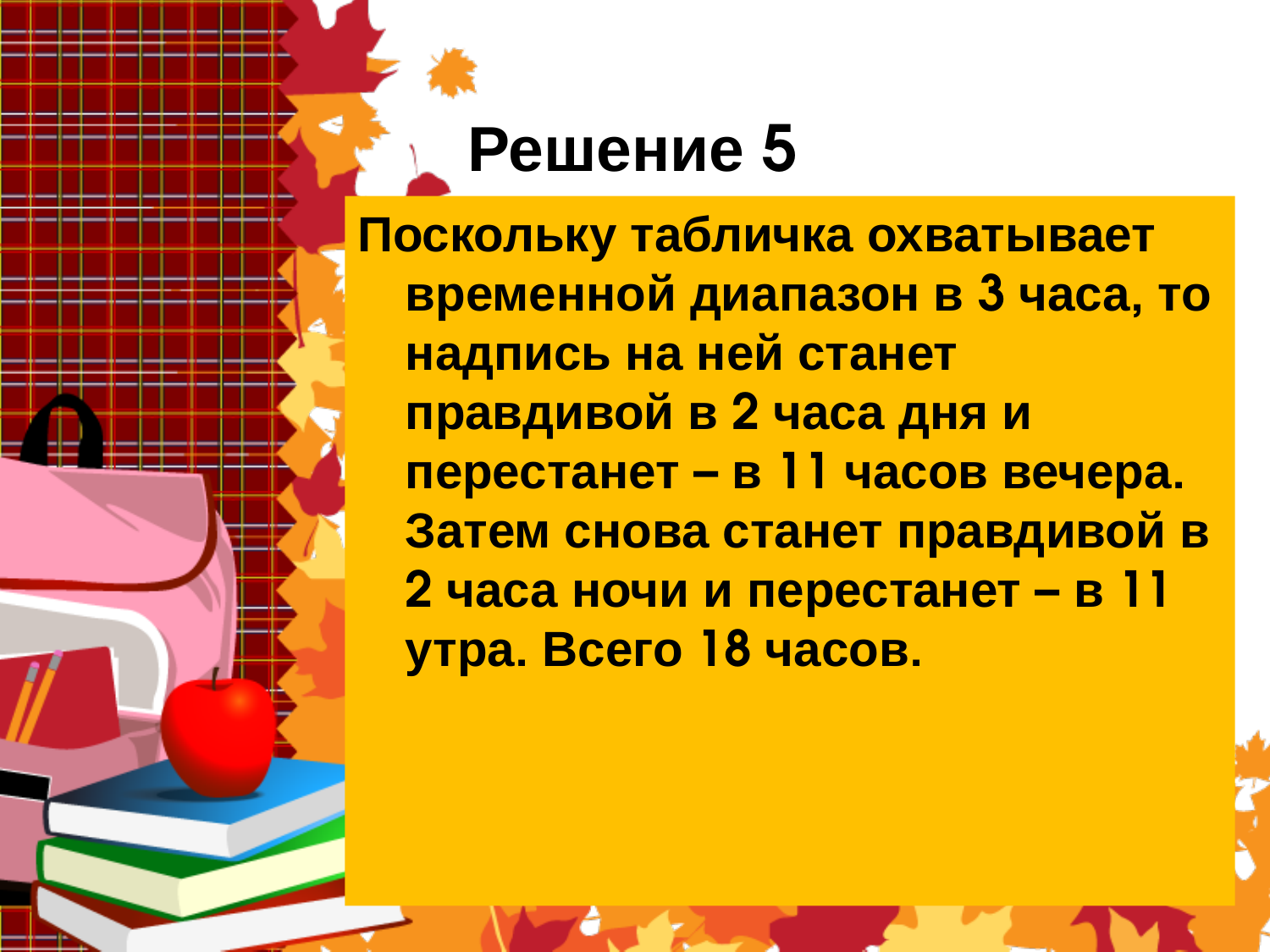

# Решение 5
Поскольку табличка охватывает временной диапазон в 3 часа, то надпись на ней станет правдивой в 2 часа дня и перестанет – в 11 часов вечера. Затем снова станет правдивой в 2 часа ночи и перестанет – в 11 утра. Всего 18 часов.